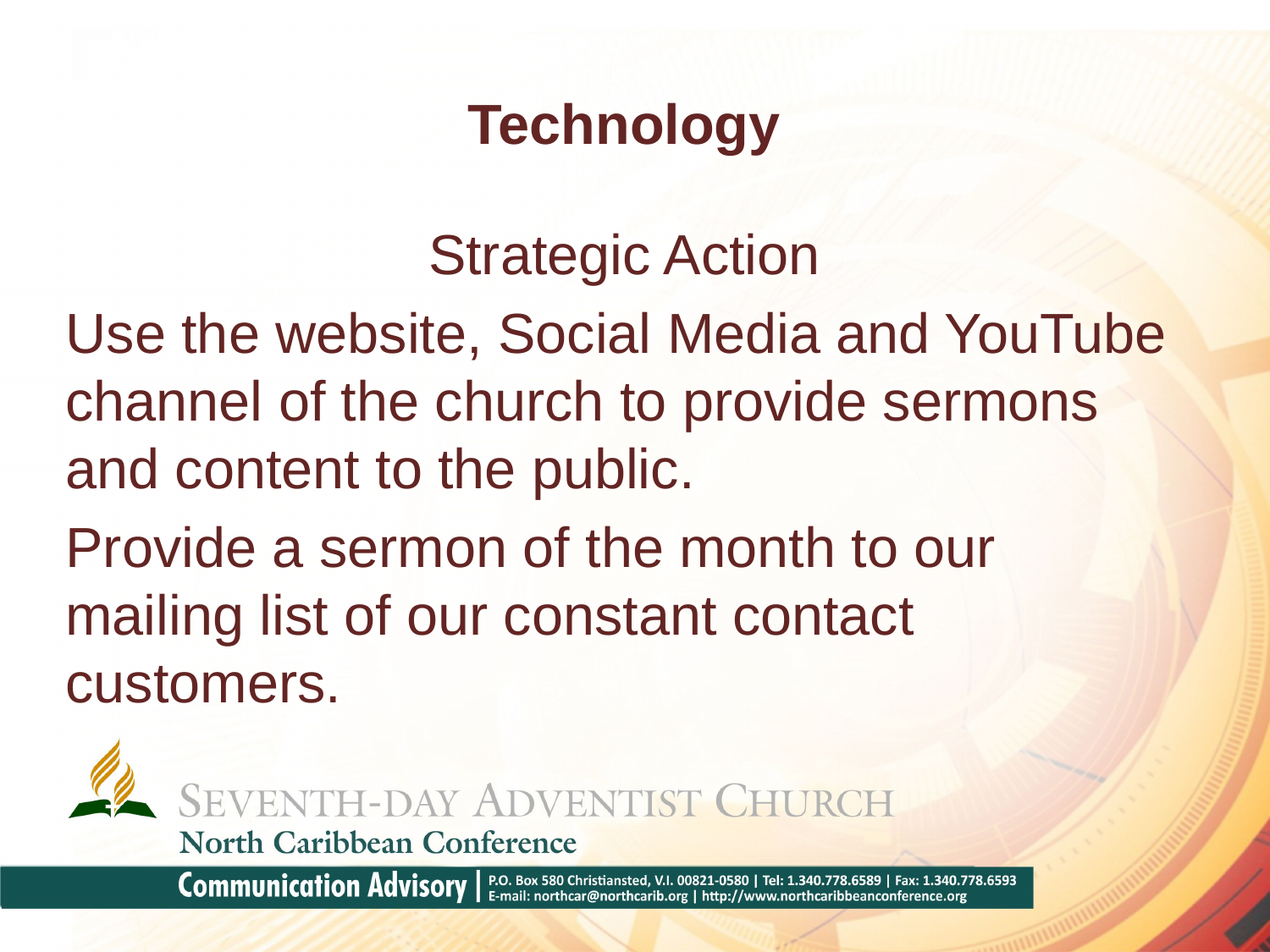

# Technology
Strategic Action
Use the website, Social Media and YouTube channel of the church to provide sermons and content to the public.
Provide a sermon of the month to our mailing list of our constant contact customers.